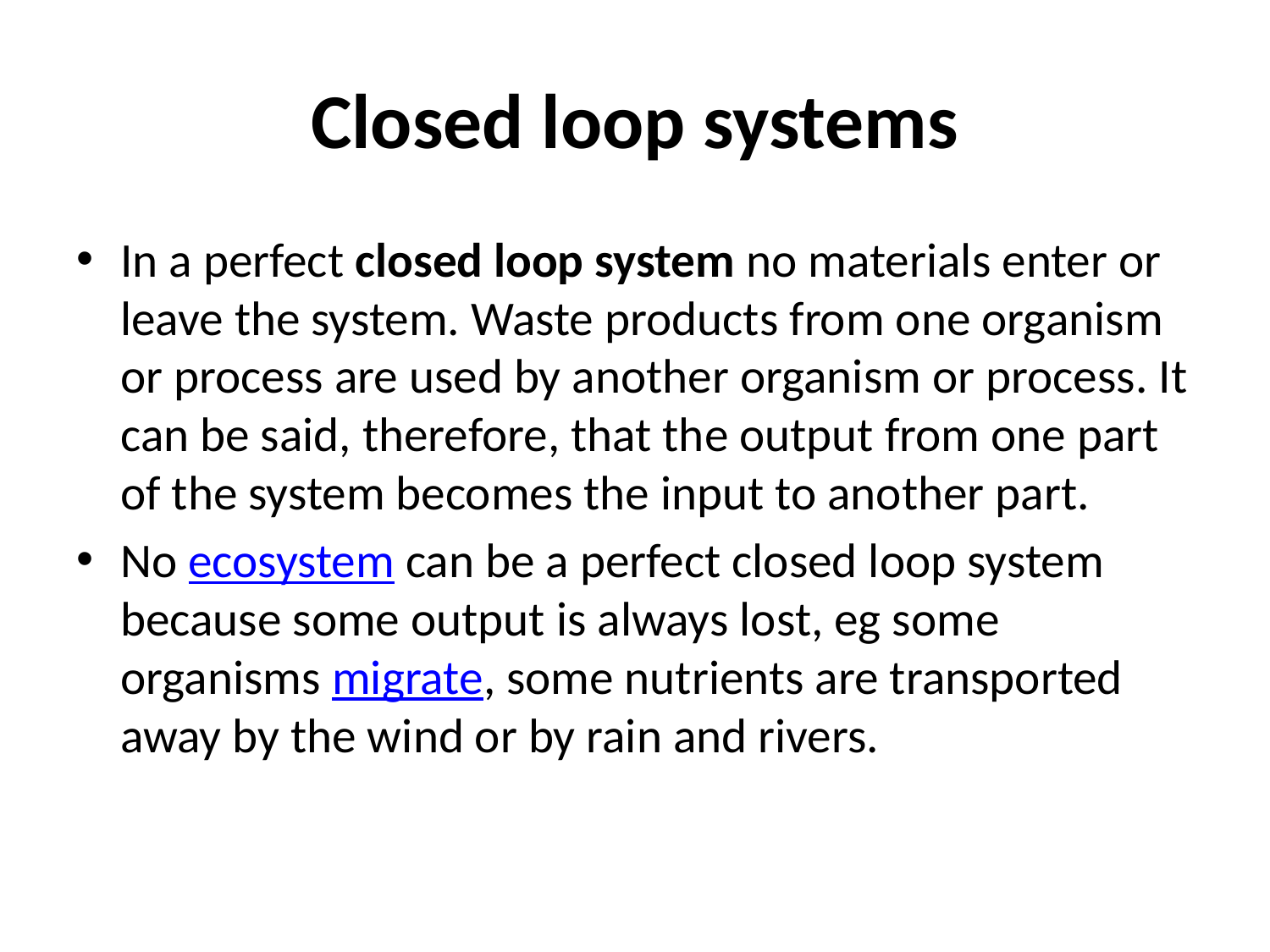

# Closed loop systems
In a perfect closed loop system no materials enter or leave the system. Waste products from one organism or process are used by another organism or process. It can be said, therefore, that the output from one part of the system becomes the input to another part.
No ecosystem can be a perfect closed loop system because some output is always lost, eg some organisms migrate, some nutrients are transported away by the wind or by rain and rivers.